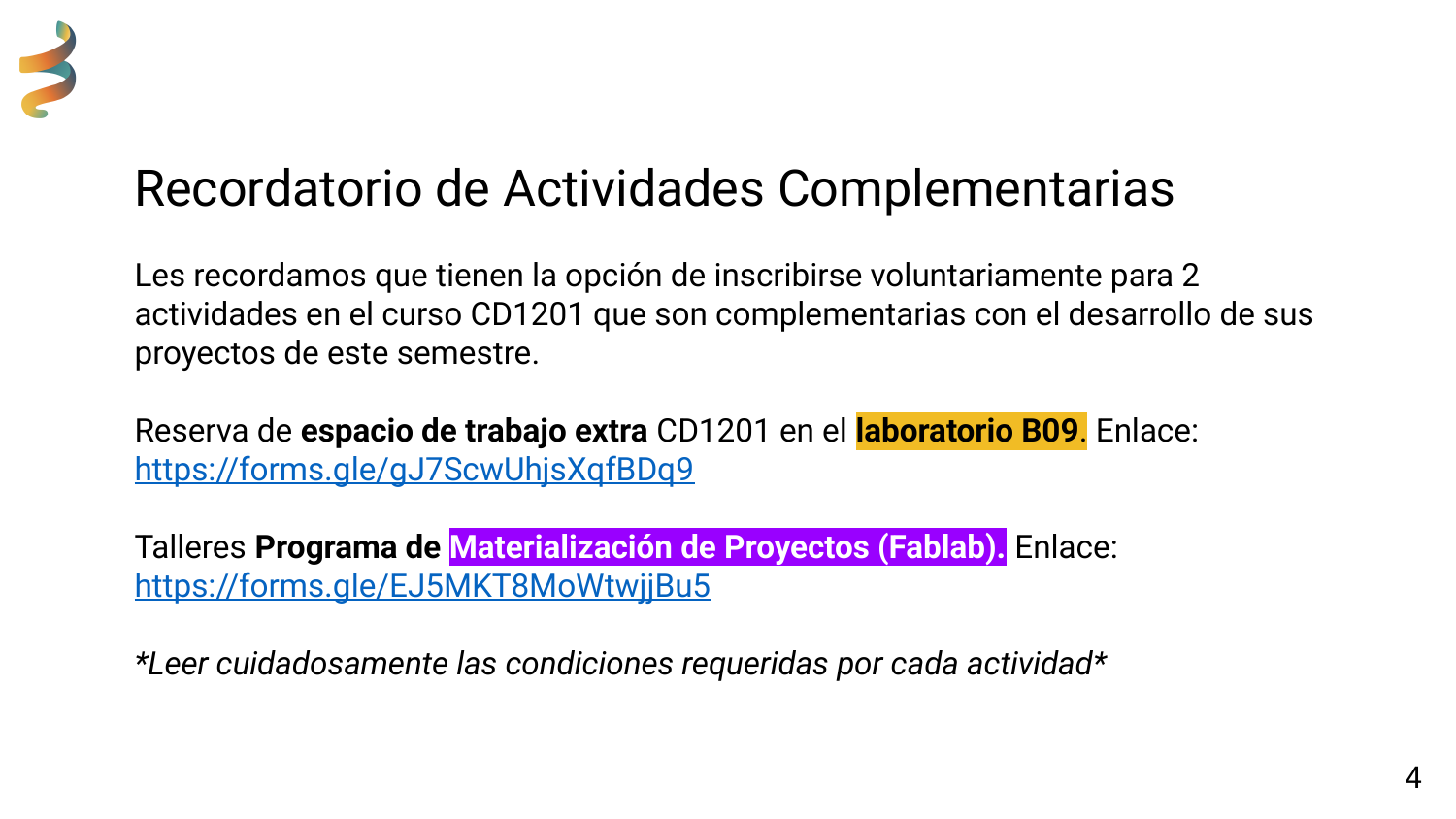

Recordatorio de Actividades Complementarias

Les recordamos que tienen la opción de inscribirse voluntariamente para 2 actividades en el curso CD1201 que son complementarias con el desarrollo de sus proyectos de este semestre.

Reserva de espacio de trabajo extra CD1201 en el laboratorio B09. Enlace:
https://forms.gle/gJ7ScwUhjsXqfBDq9

Talleres Programa de Materialización de Proyectos (Fablab). Enlace: https://forms.gle/EJ5MKT8MoWtwjjBu5

*Leer cuidadosamente las condiciones requeridas por cada actividad*